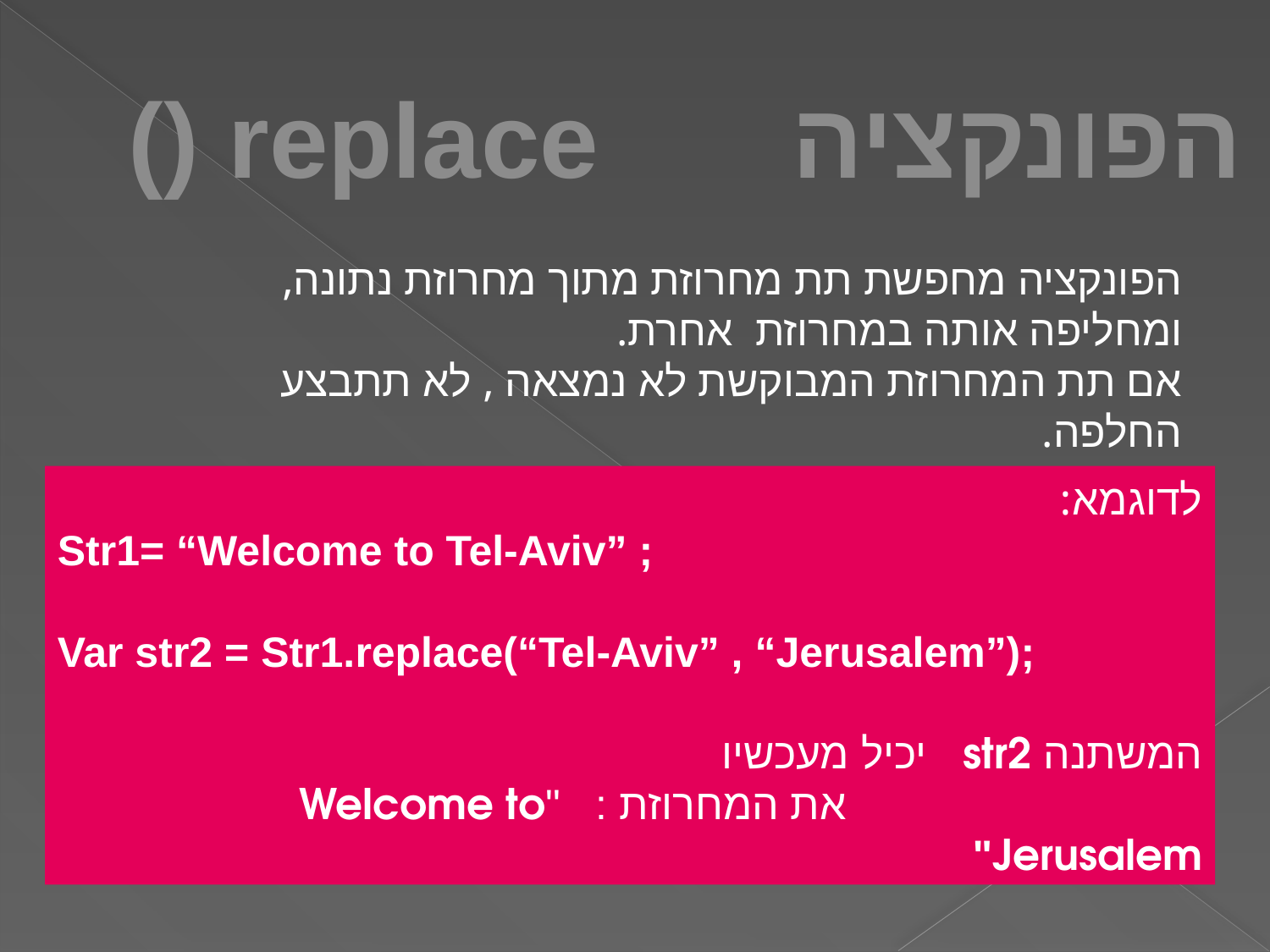

הפונקציה       replace ()
הפונקציה מחפשת תת מחרוזת מתוך מחרוזת נתונה, ומחליפה אותה במחרוזת  אחרת.
אם תת המחרוזת המבוקשת לא נמצאה , לא תתבצע החלפה.

לדוגמא:
Str1= “Welcome to Tel-Aviv” ;

Var str2 = Str1.replace(“Tel-Aviv” , “Jerusalem”);

המשתנה str2   יכיל מעכשיו
                              את המחרוזת :   "Welcome to Jerusalem"